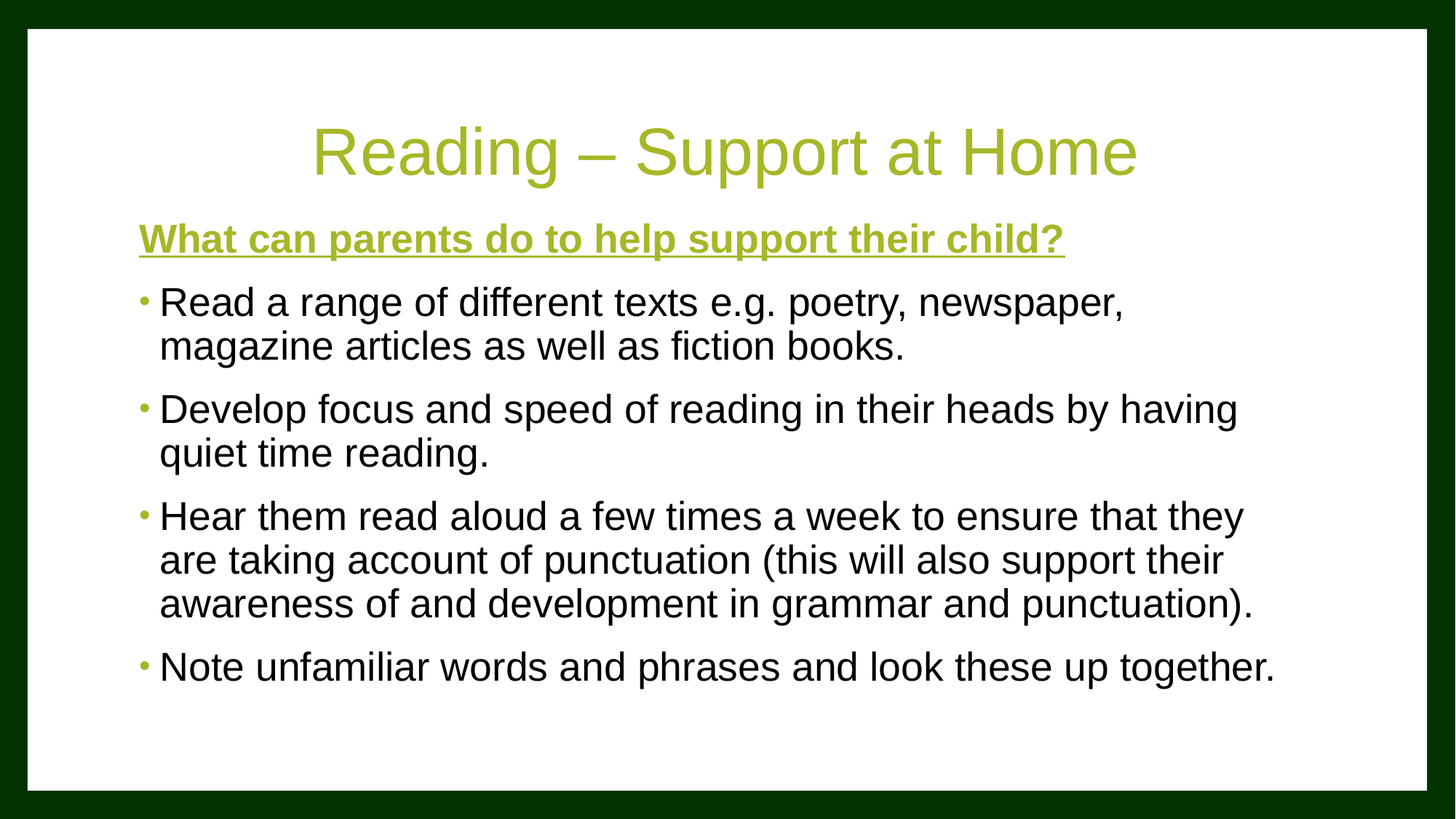

# Reading – Support at Home
What can parents do to help support their child?
Read a range of different texts e.g. poetry, newspaper, magazine articles as well as fiction books.
Develop focus and speed of reading in their heads by having quiet time reading.
Hear them read aloud a few times a week to ensure that they are taking account of punctuation (this will also support their awareness of and development in grammar and punctuation).
Note unfamiliar words and phrases and look these up together.